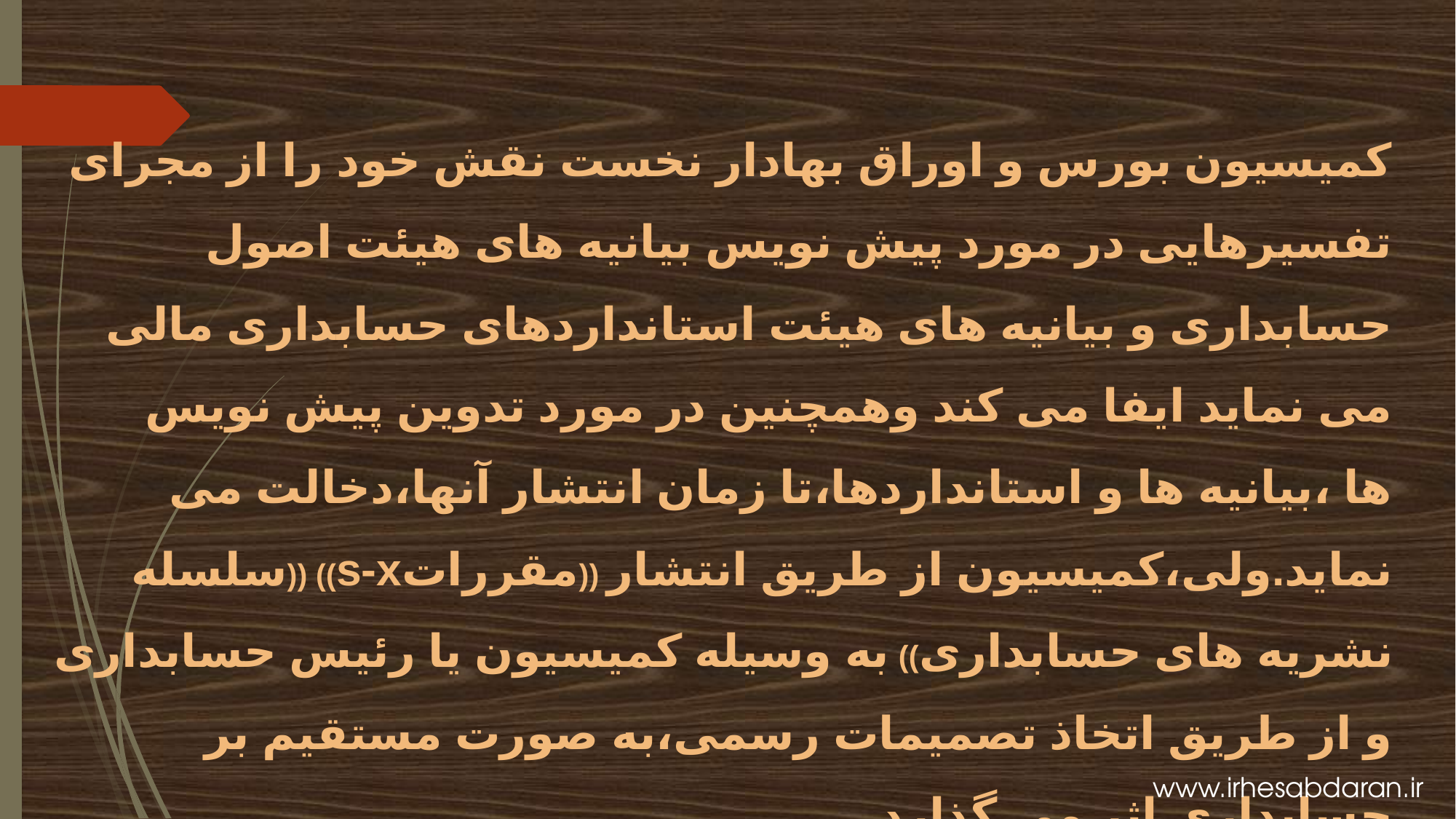

# کمیسیون بورس و اوراق بهادار نخست نقش خود را از مجرای تفسیرهایی در مورد پیش نویس بیانیه های هیئت اصول حسابداری و بیانیه های هیئت استانداردهای حسابداری مالی می نماید ایفا می کند وهمچنین در مورد تدوین پیش نویس ها ،بیانیه ها و استانداردها،تا زمان انتشار آنها،دخالت می نماید.ولی،کمیسیون از طریق انتشار ((مقرراتs-x)) ((سلسله نشریه های حسابداری)) به وسیله کمیسیون یا رئیس حسابداری  و از طریق اتخاذ تصمیمات رسمی،به صورت مستقیم بر حسابداری اثر می گذارد.
www.irhesabdaran.ir